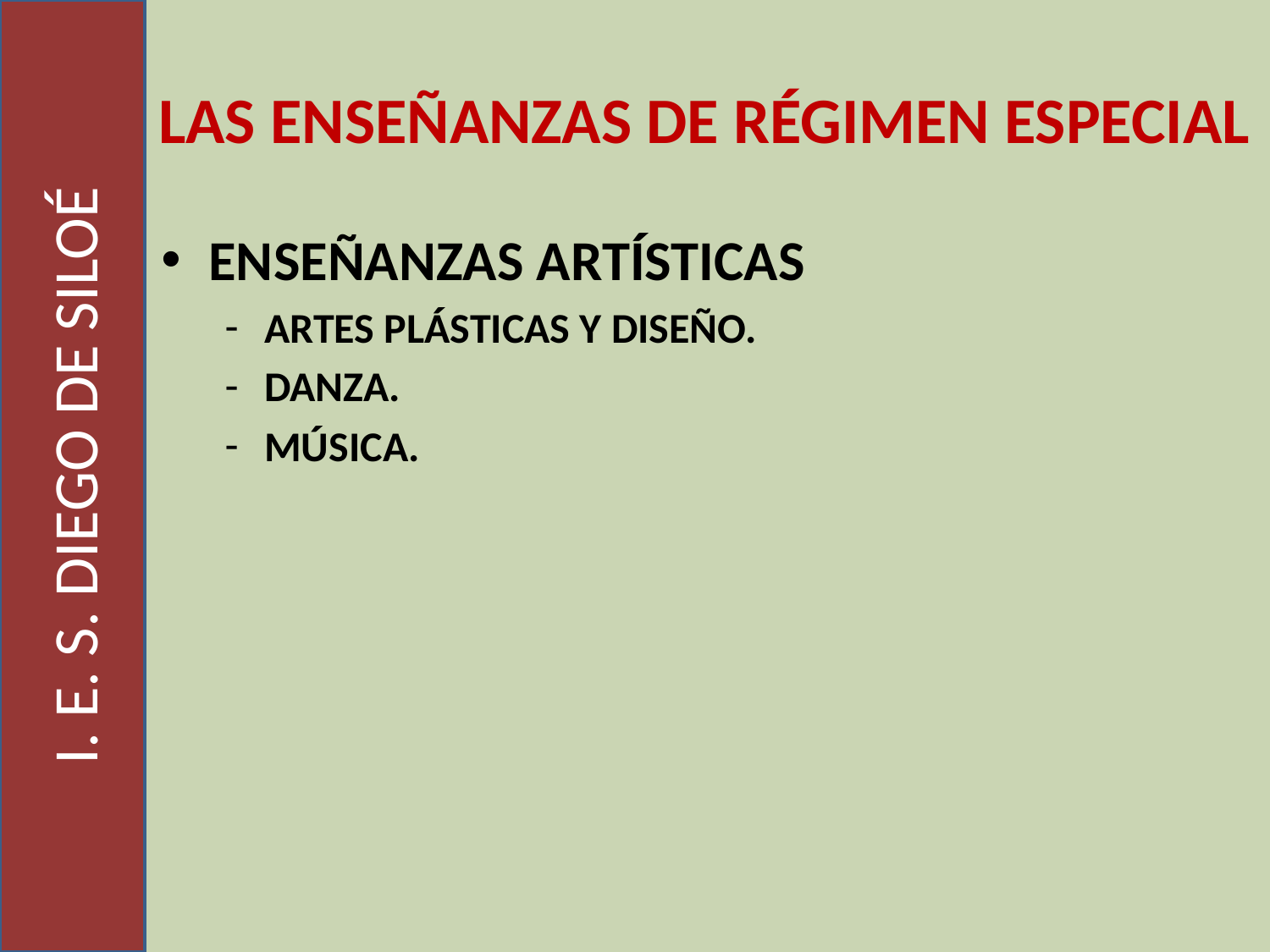

I. E. S. DIEGO DE SILOÉ
Las Enseñanzas de Régimen Especial
Enseñanzas Artísticas
ARTES PLÁSTICAS Y DISEÑO.
DANZA.
MÚSICA.